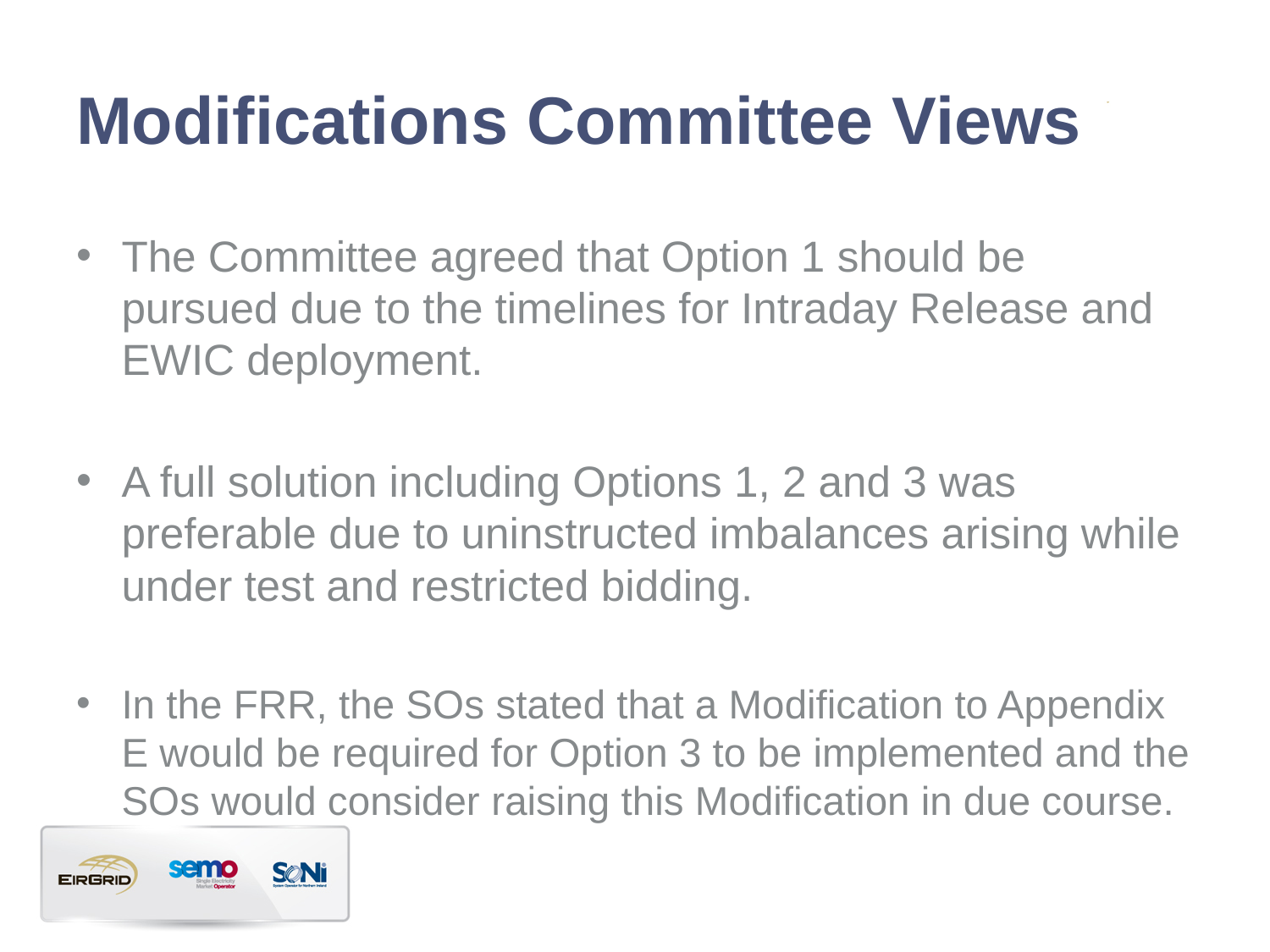

# Modifications Committee Views
The Committee agreed that Option 1 should be pursued due to the timelines for Intraday Release and EWIC deployment.

A full solution including Options 1, 2 and 3 was preferable due to uninstructed imbalances arising while under test and restricted bidding.

In the FRR, the SOs stated that a Modification to Appendix E would be required for Option 3 to be implemented and the SOs would consider raising this Modification in due course.